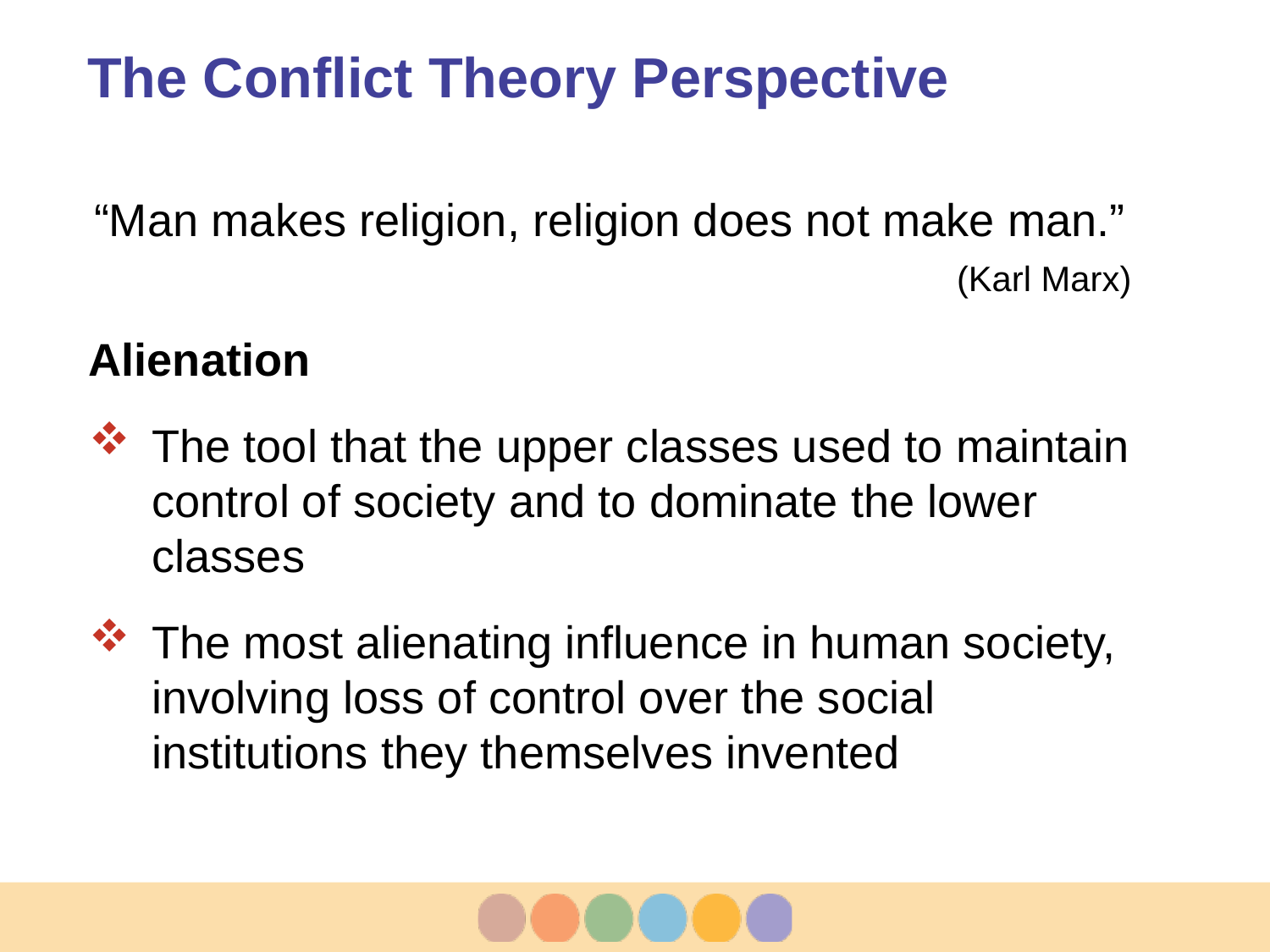

# The Conflict Theory Perspective
“Man makes religion, religion does not make man.”
(Karl Marx)
Alienation
The tool that the upper classes used to maintain control of society and to dominate the lower classes
The most alienating influence in human society, involving loss of control over the social institutions they themselves invented